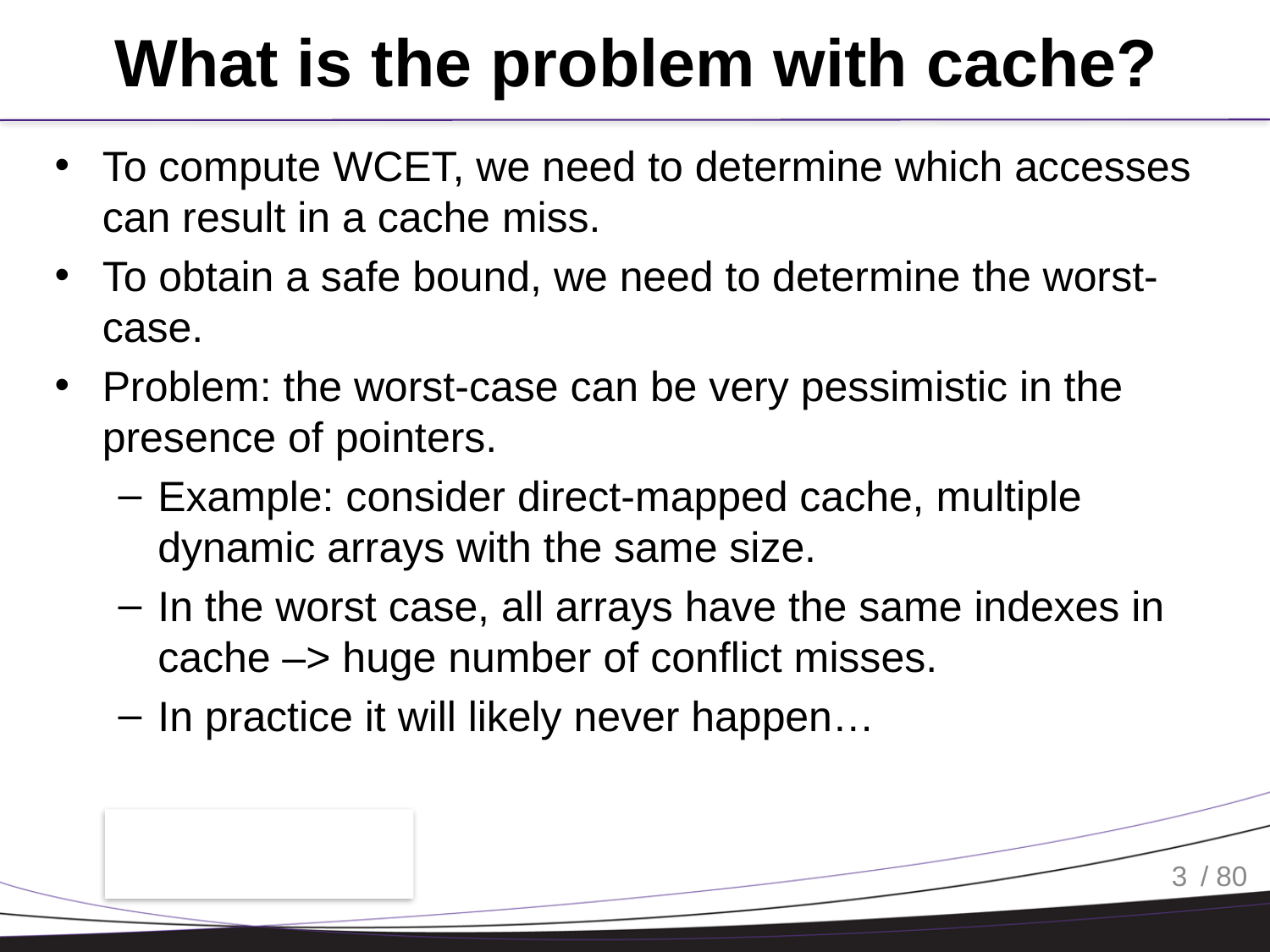

# What is the problem with cache?
To compute WCET, we need to determine which accesses can result in a cache miss.
To obtain a safe bound, we need to determine the worst-case.
Problem: the worst-case can be very pessimistic in the presence of pointers.
Example: consider direct-mapped cache, multiple dynamic arrays with the same size.
In the worst case, all arrays have the same indexes in cache –> huge number of conflict misses.
In practice it will likely never happen…
3